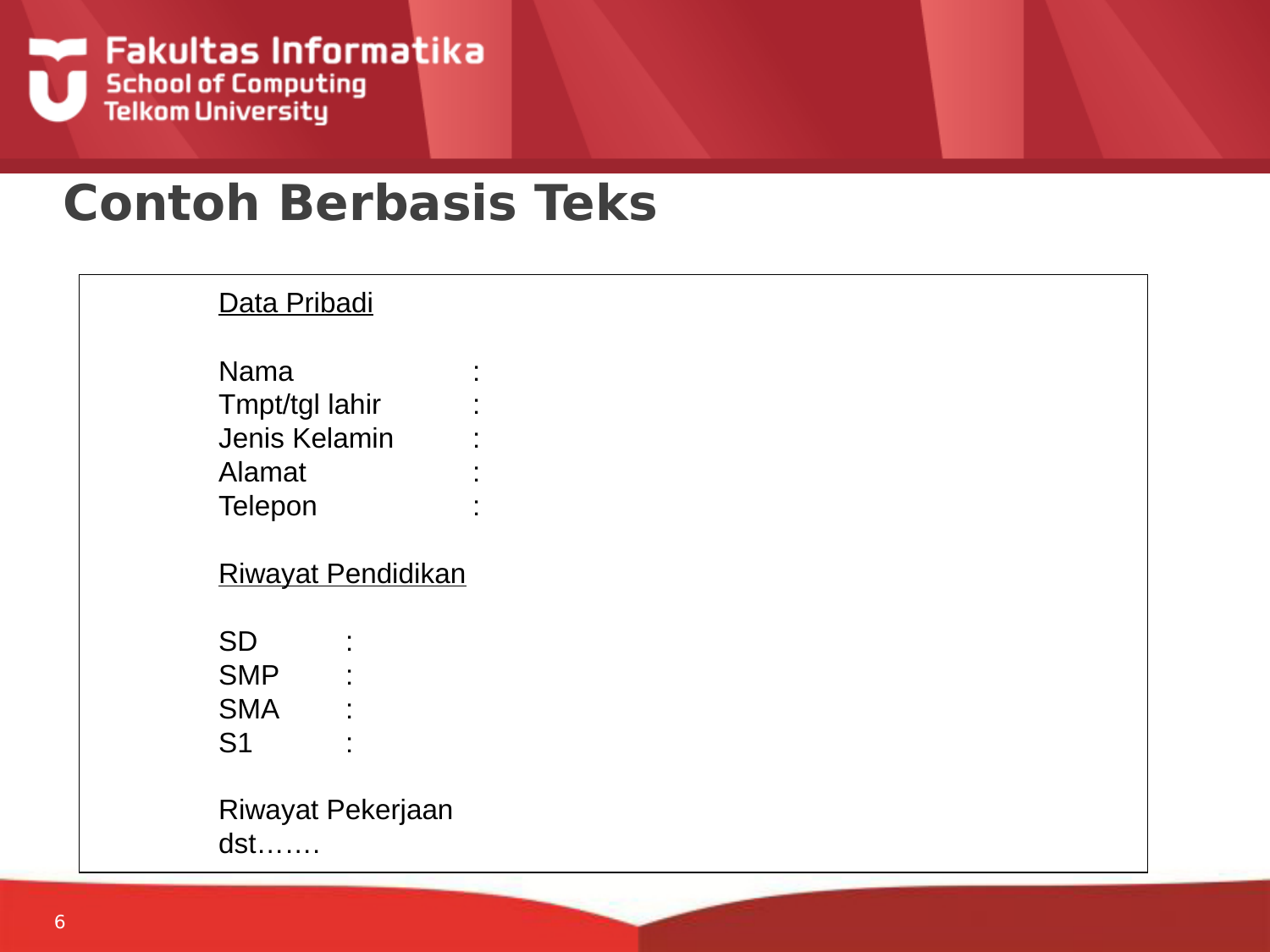

# Contoh Berbasis Teks
	Data Pribadi

	Nama 		:
	Tmpt/tgl lahir	:
	Jenis Kelamin	:
	Alamat		:
	Telepon		:

	Riwayat Pendidikan

	SD 	:
	SMP	:
	SMA	:
	S1	:

	Riwayat Pekerjaan
	dst…….
6